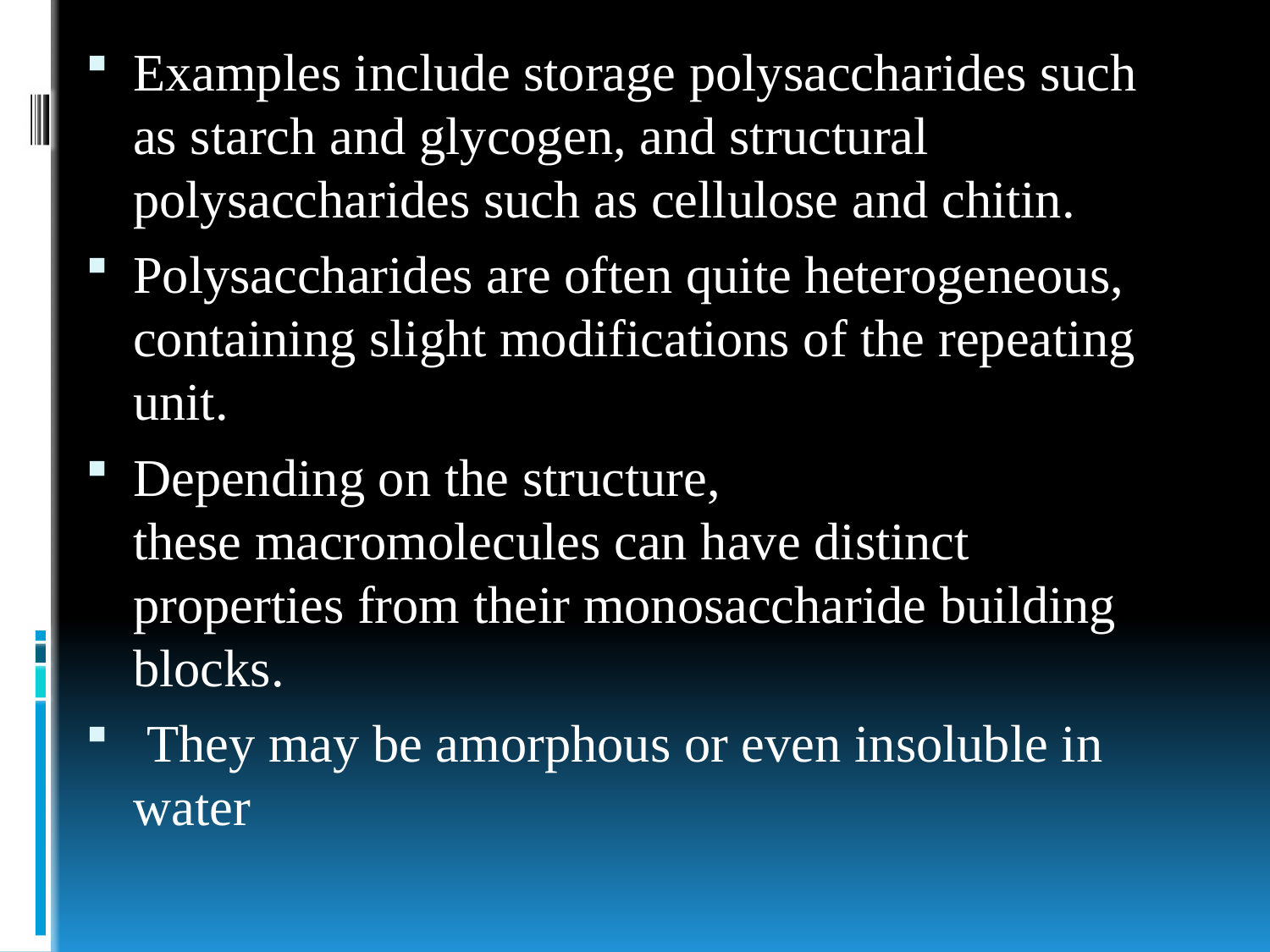

Examples include storage polysaccharides such as starch and glycogen, and structural polysaccharides such as cellulose and chitin.
Polysaccharides are often quite heterogeneous, containing slight modifications of the repeating unit.
Depending on the structure, these macromolecules can have distinct properties from their monosaccharide building blocks.
 They may be amorphous or even insoluble in water